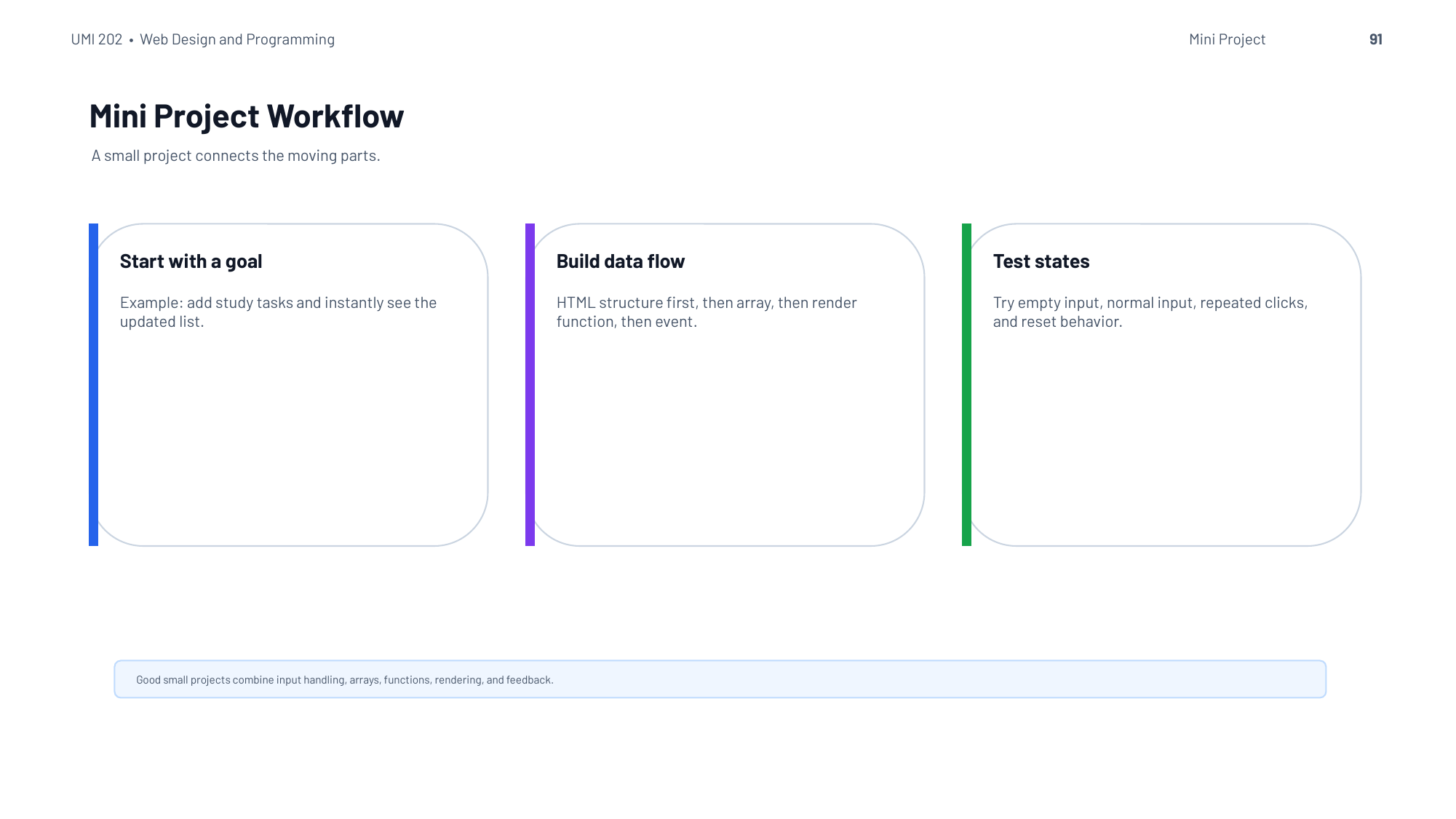

UMI 202  •  Web Design and Programming
Mini Project
91
Mini Project Workflow
A small project connects the moving parts.

Start with a goal
Build data flow
Test states
Example: add study tasks and instantly see the updated list.
HTML structure first, then array, then render function, then event.
Try empty input, normal input, repeated clicks, and reset behavior.

Good small projects combine input handling, arrays, functions, rendering, and feedback.